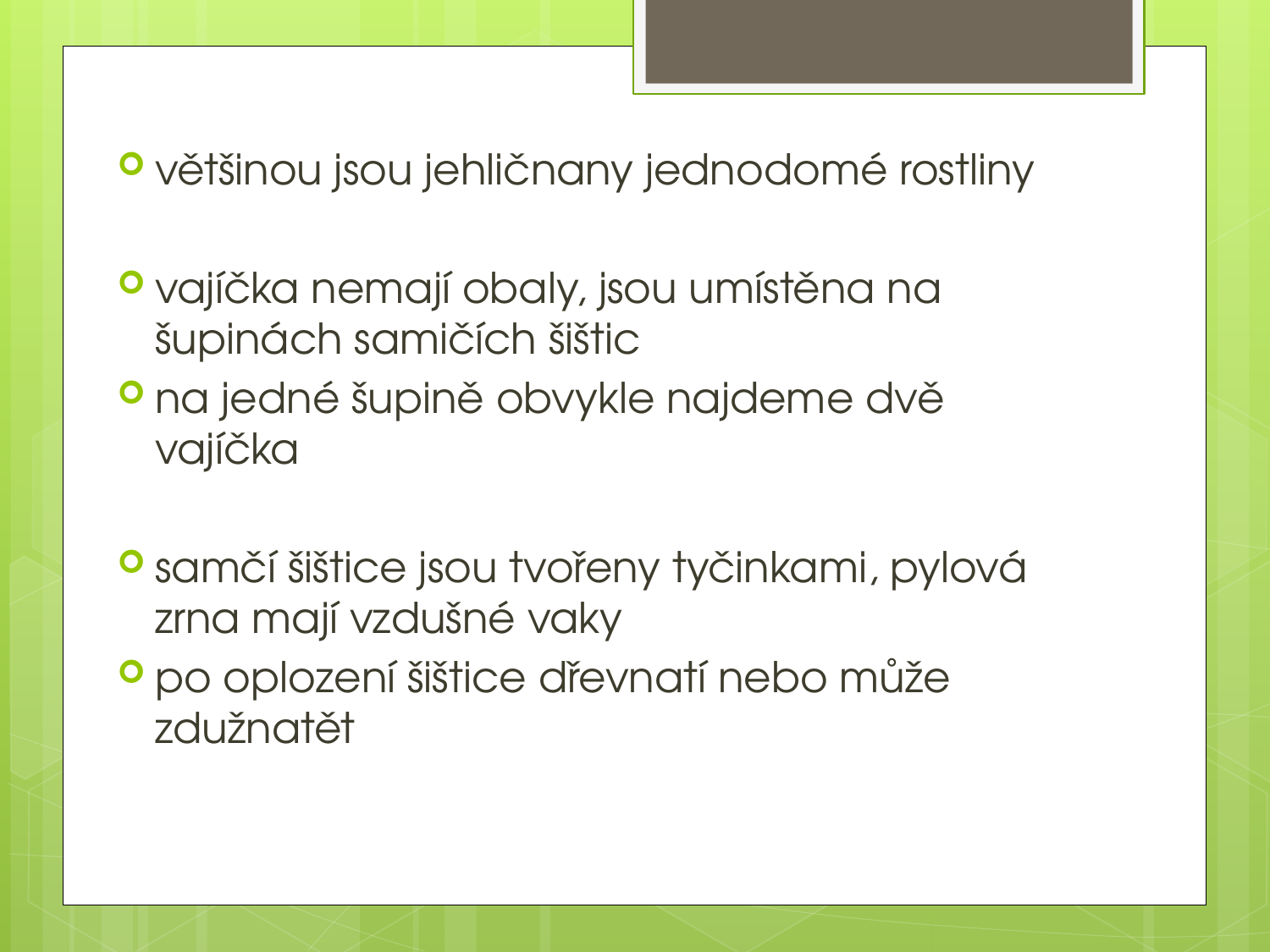

většinou jsou jehličnany jednodomé rostliny

vajíčka nemají obaly, jsou umístěna na šupinách samičích šištic
na jedné šupině obvykle najdeme dvě vajíčka

samčí šištice jsou tvořeny tyčinkami, pylová zrna mají vzdušné vaky
po oplození šištice dřevnatí nebo může zdužnatět